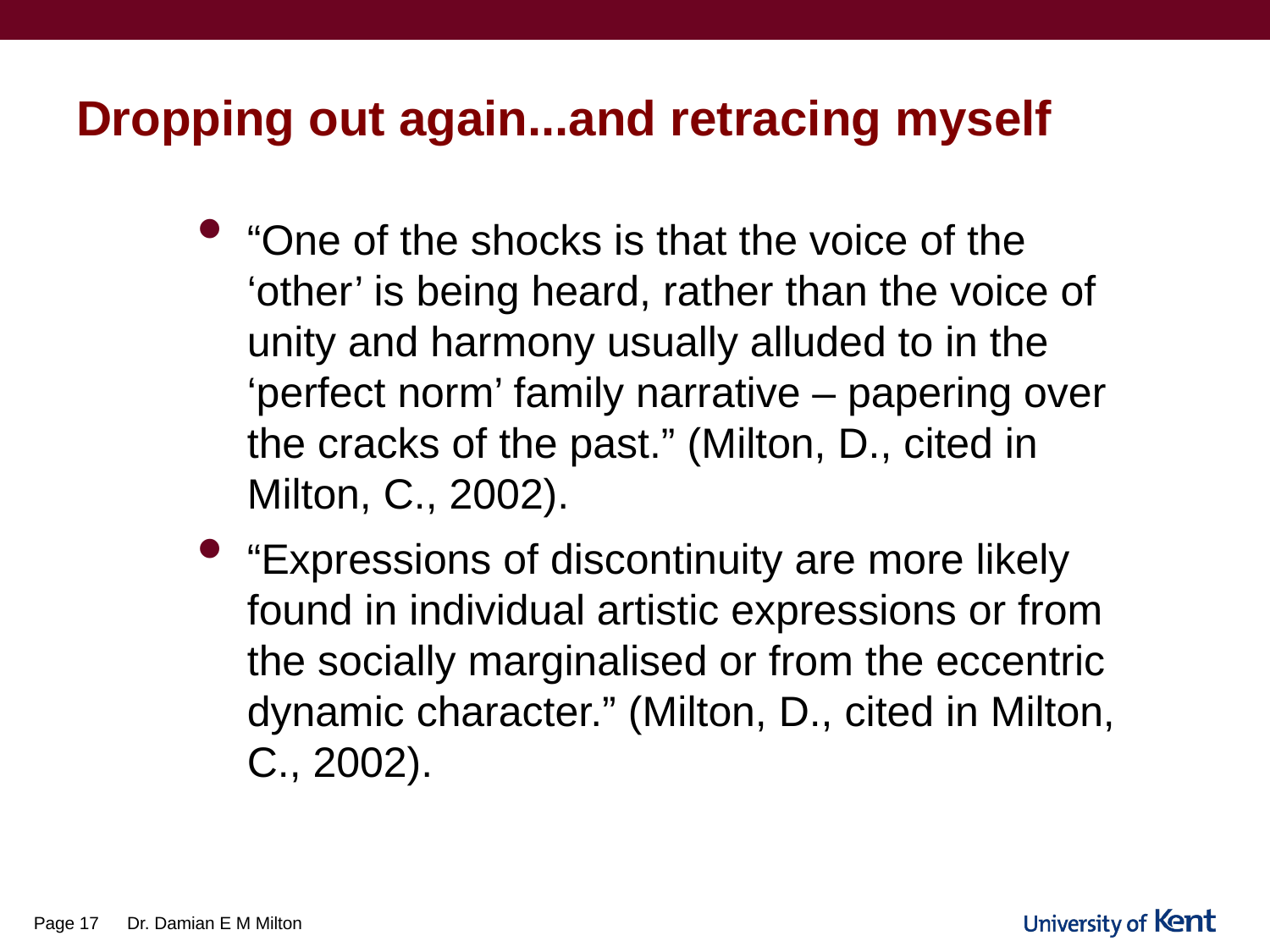

# Dropping out again...and retracing myself
“One of the shocks is that the voice of the ‘other’ is being heard, rather than the voice of unity and harmony usually alluded to in the ‘perfect norm’ family narrative – papering over the cracks of the past.” (Milton, D., cited in Milton, C., 2002).
“Expressions of discontinuity are more likely found in individual artistic expressions or from the socially marginalised or from the eccentric dynamic character.” (Milton, D., cited in Milton, C., 2002).

Page 17
Dr. Damian E M Milton